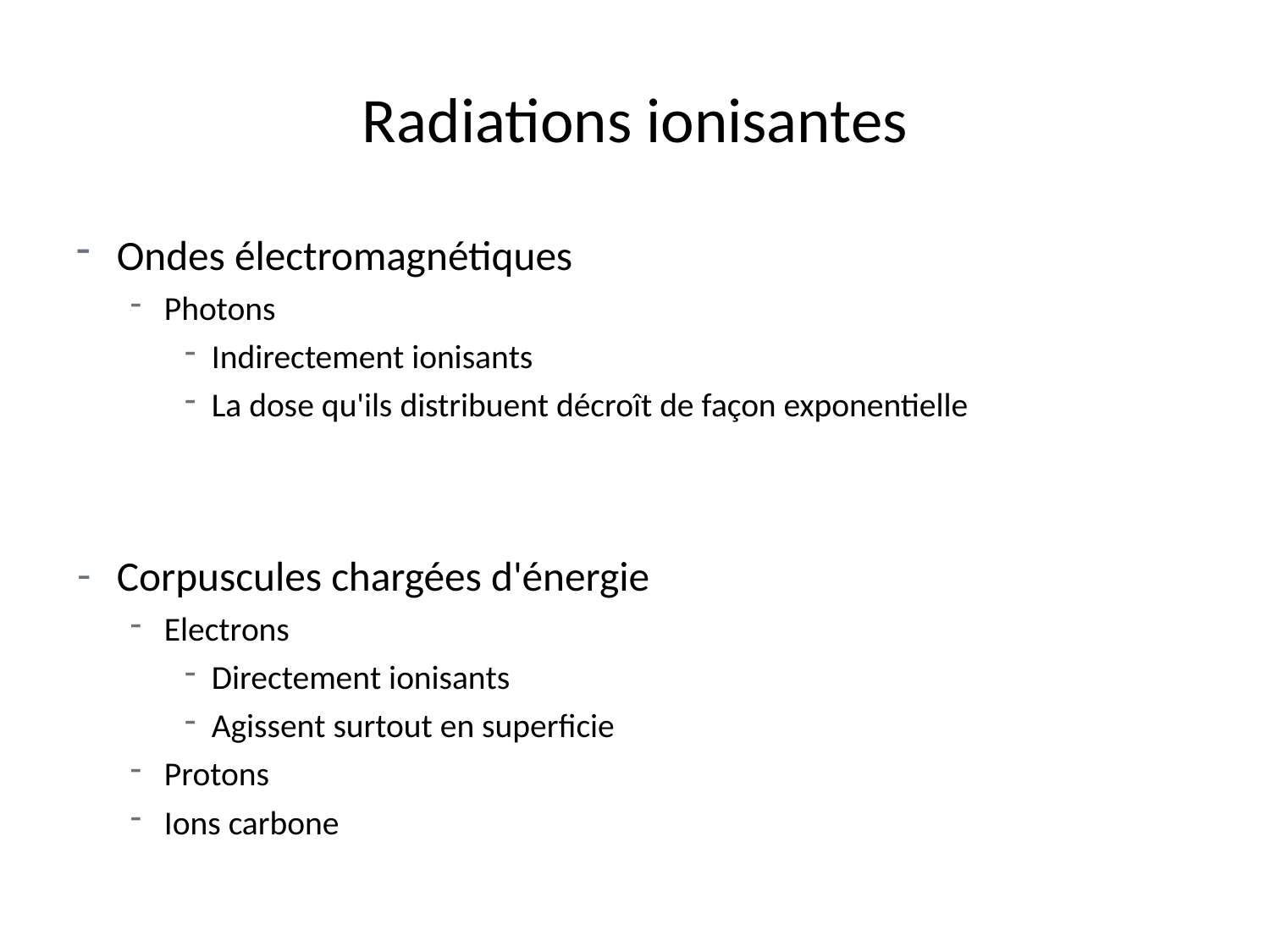

# Radiations ionisantes
Ondes électromagnétiques
Photons
Indirectement ionisants
La dose qu'ils distribuent décroît de façon exponentielle

Corpuscules chargées d'énergie
Electrons
Directement ionisants
Agissent surtout en superficie
Protons
Ions carbone